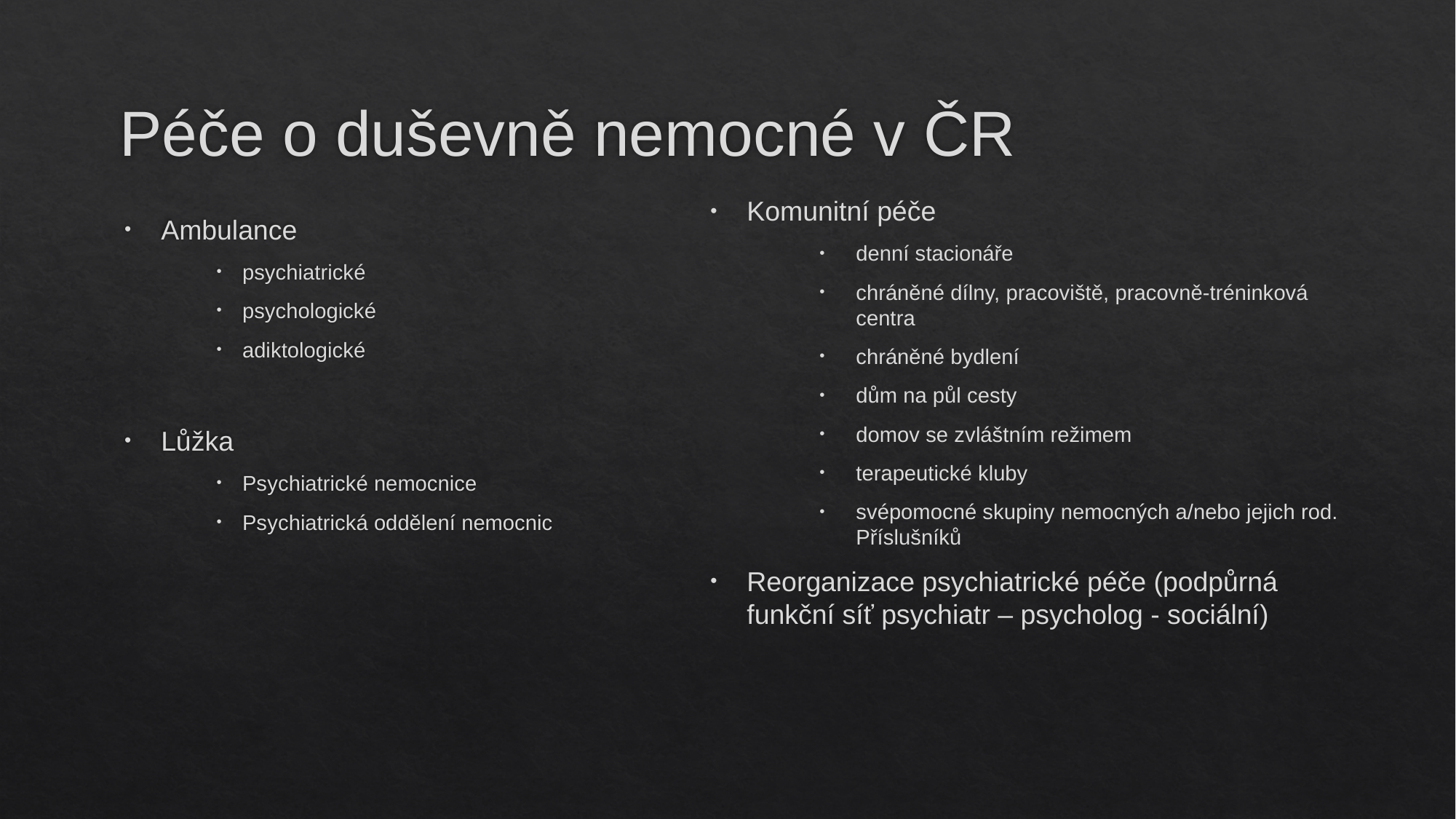

# Péče o duševně nemocné v ČR
Komunitní péče
denní stacionáře
chráněné dílny, pracoviště, pracovně-tréninková centra
chráněné bydlení
dům na půl cesty
domov se zvláštním režimem
terapeutické kluby
svépomocné skupiny nemocných a/nebo jejich rod. Příslušníků
Reorganizace psychiatrické péče (podpůrná funkční síť psychiatr – psycholog - sociální)
Ambulance
psychiatrické
psychologické
adiktologické

Lůžka
Psychiatrické nemocnice
Psychiatrická oddělení nemocnic